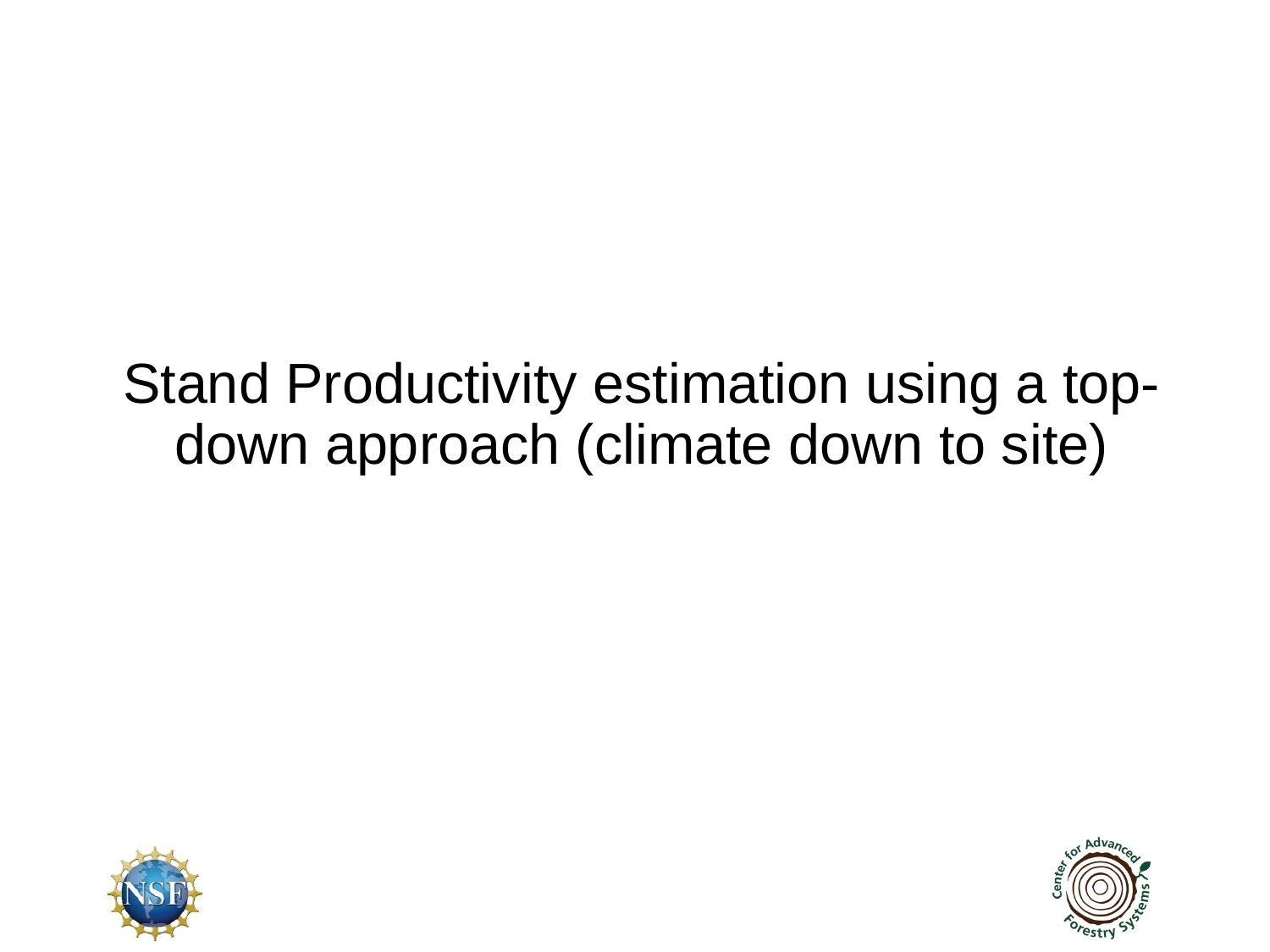

# Stand Productivity estimation using a top-down approach (climate down to site)